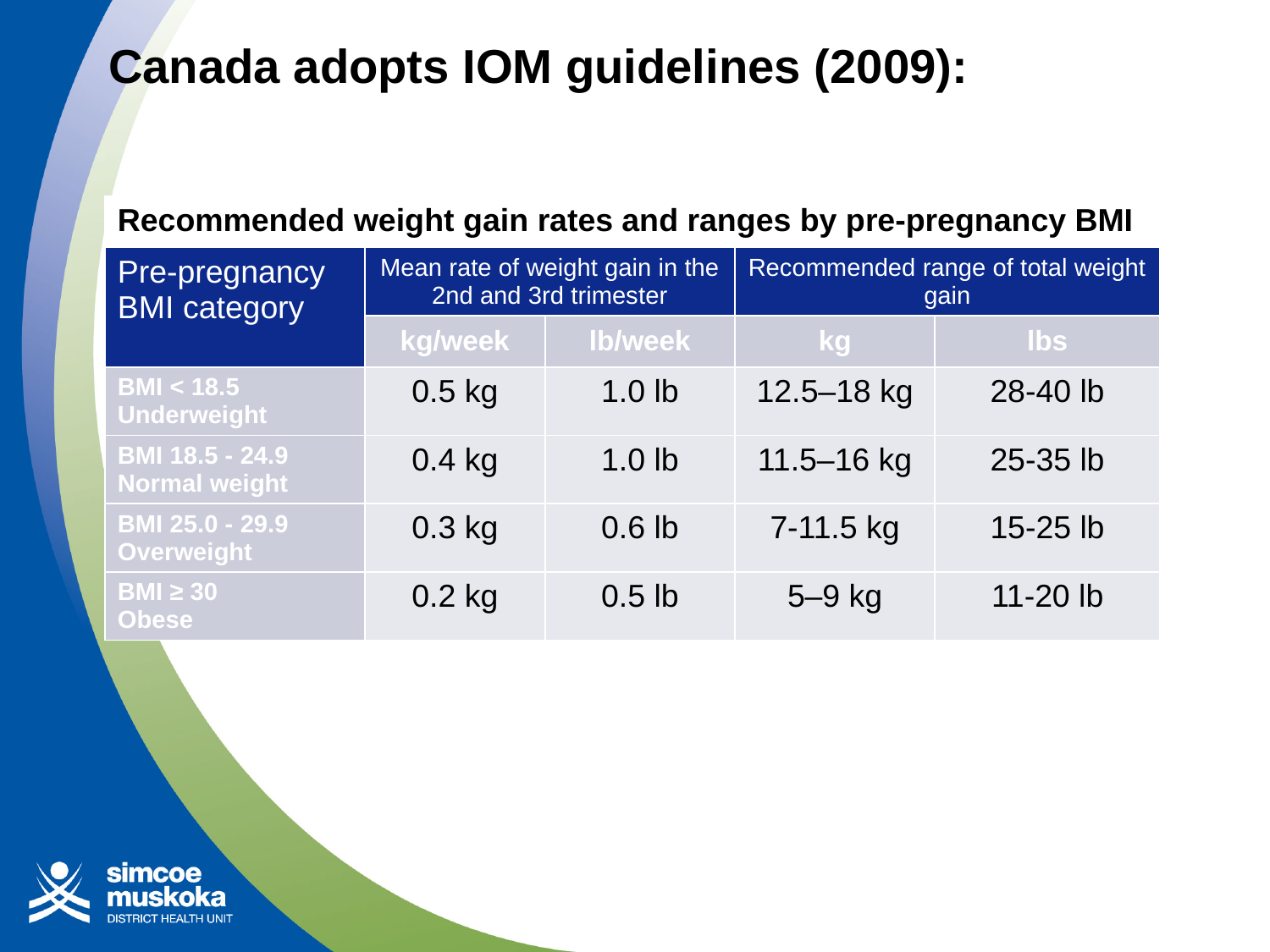

# Canada adopts IOM guidelines (2009):
| Recommended weight gain rates and ranges by pre-pregnancy BMI |  |  |  |  |
| --- | --- | --- | --- | --- |
| Pre-pregnancy BMI category | Mean rate of weight gain in the 2nd and 3rd trimester |  | Recommended range of total weight gain |  |
|  | kg/week | lb/week | kg | lbs |
| BMI < 18.5 Underweight | 0.5 kg | 1.0 lb | 12.5–18 kg | 28-40 lb |
| BMI 18.5 - 24.9 Normal weight | 0.4 kg | 1.0 lb | 11.5–16 kg | 25-35 lb |
| BMI 25.0 - 29.9 Overweight | 0.3 kg | 0.6 lb | 7-11.5 kg | 15-25 lb |
| BMI ≥ 30 Obese | 0.2 kg | 0.5 lb | 5–9 kg | 11-20 lb |